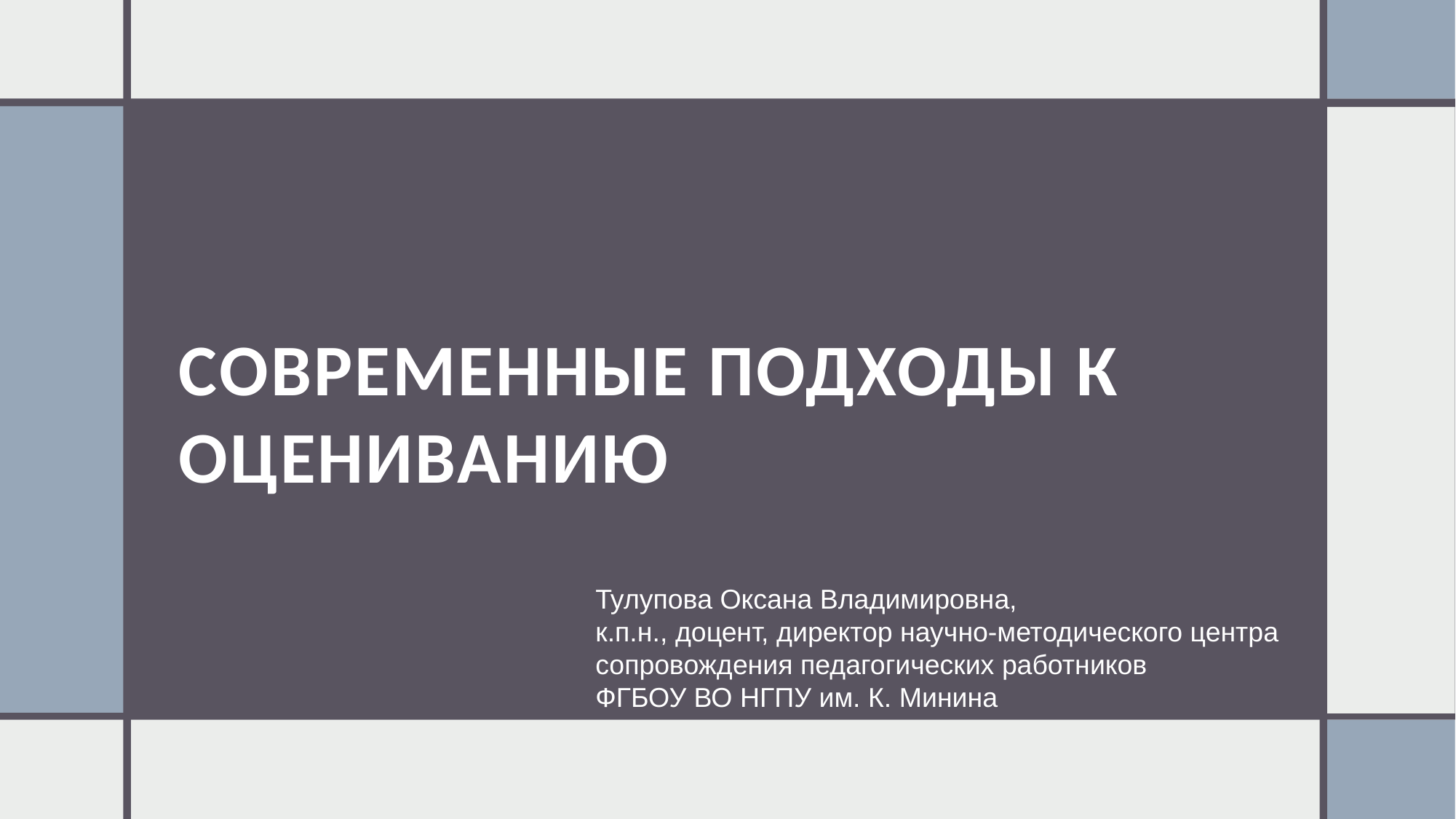

# Современные подходы к оцениванию
Тулупова Оксана Владимировна,
к.п.н., доцент, директор научно-методического центра сопровождения педагогических работников
ФГБОУ ВО НГПУ им. К. Минина